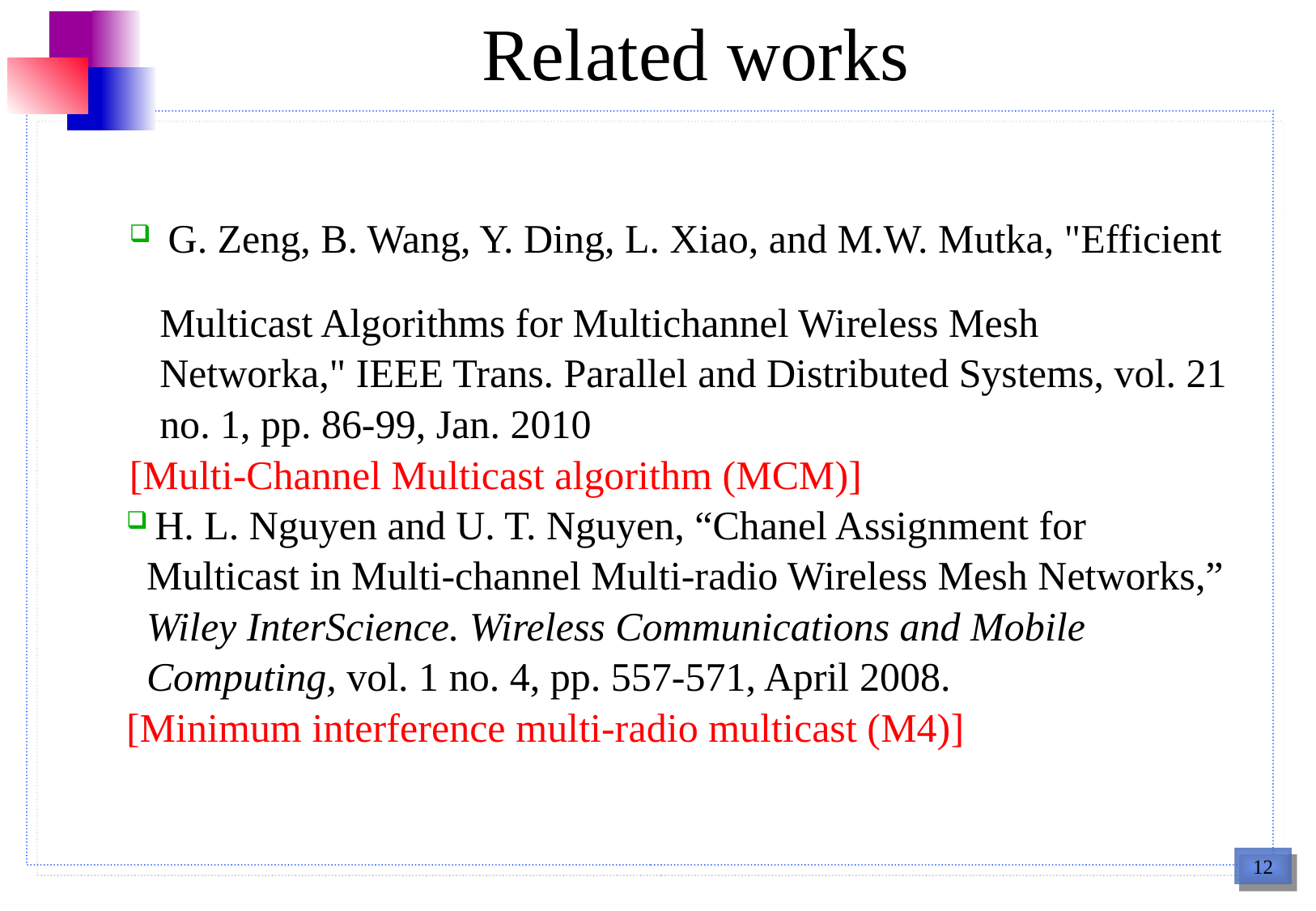

# Related works
 G. Zeng, B. Wang, Y. Ding, L. Xiao, and M.W. Mutka, "Efficient
   Multicast Algorithms for Multichannel Wireless Mesh
   Networka," IEEE Trans. Parallel and Distributed Systems, vol. 21
   no. 1, pp. 86-99, Jan. 2010
[Multi-Channel Multicast algorithm (MCM)]

H. L. Nguyen and U. T. Nguyen, “Chanel Assignment for
  Multicast in Multi-channel Multi-radio Wireless Mesh Networks,”
  Wiley InterScience. Wireless Communications and Mobile
  Computing, vol. 1 no. 4, pp. 557-571, April 2008.
[Minimum interference multi-radio multicast (M4)]